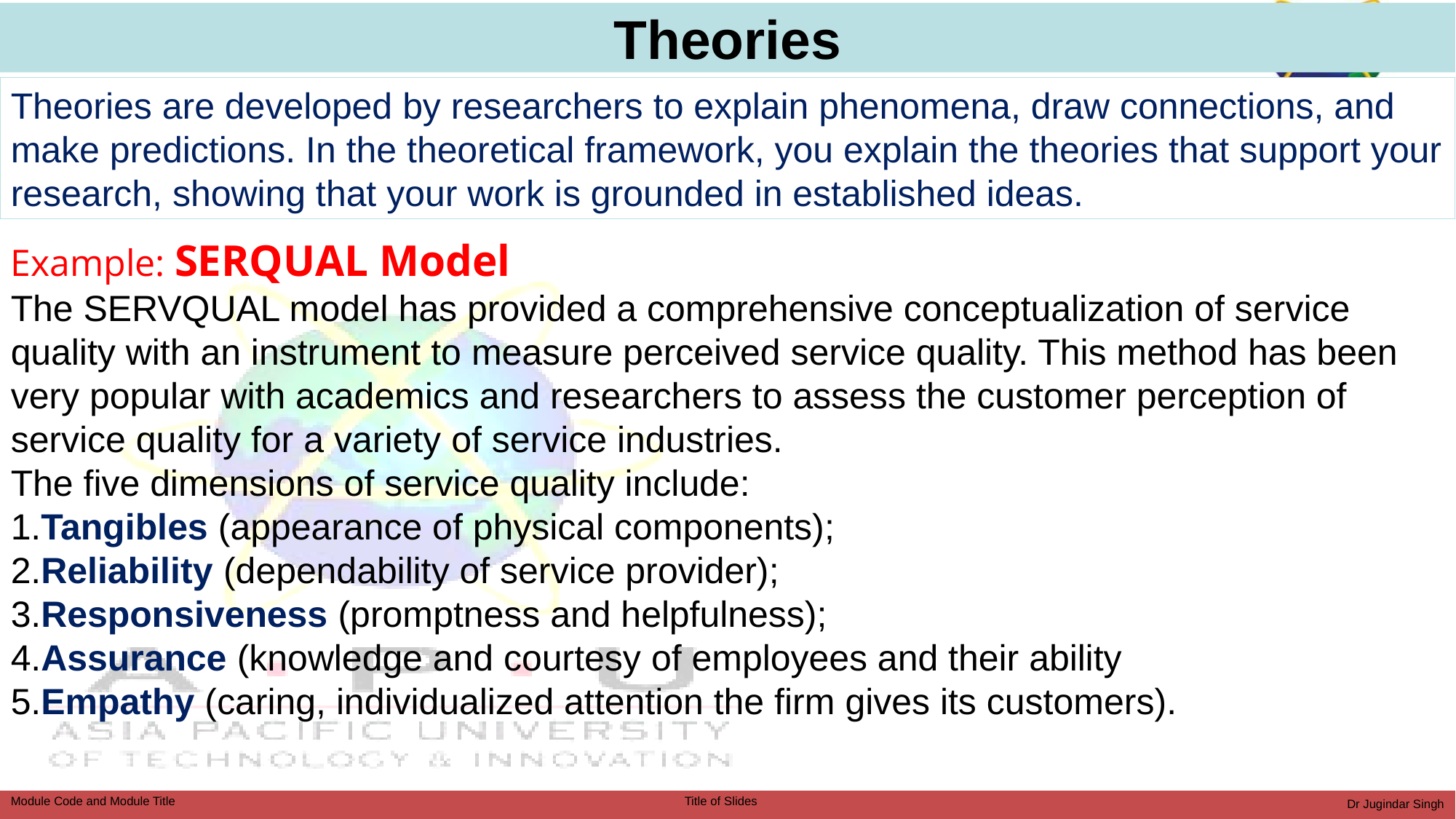

# Theories
Theories are developed by researchers to explain phenomena, draw connections, and make predictions. In the theoretical framework, you explain the theories that support your research, showing that your work is grounded in established ideas.
Example: SERQUAL Model
The SERVQUAL model has provided a comprehensive conceptualization of service quality with an instrument to measure perceived service quality. This method has been very popular with academics and researchers to assess the customer perception of service quality for a variety of service industries.
The five dimensions of service quality include:
1.Tangibles (appearance of physical components);
2.Reliability (dependability of service provider);
3.Responsiveness (promptness and helpfulness);
4.Assurance (knowledge and courtesy of employees and their ability
5.Empathy (caring, individualized attention the firm gives its customers).
Dr Jugindar Singh